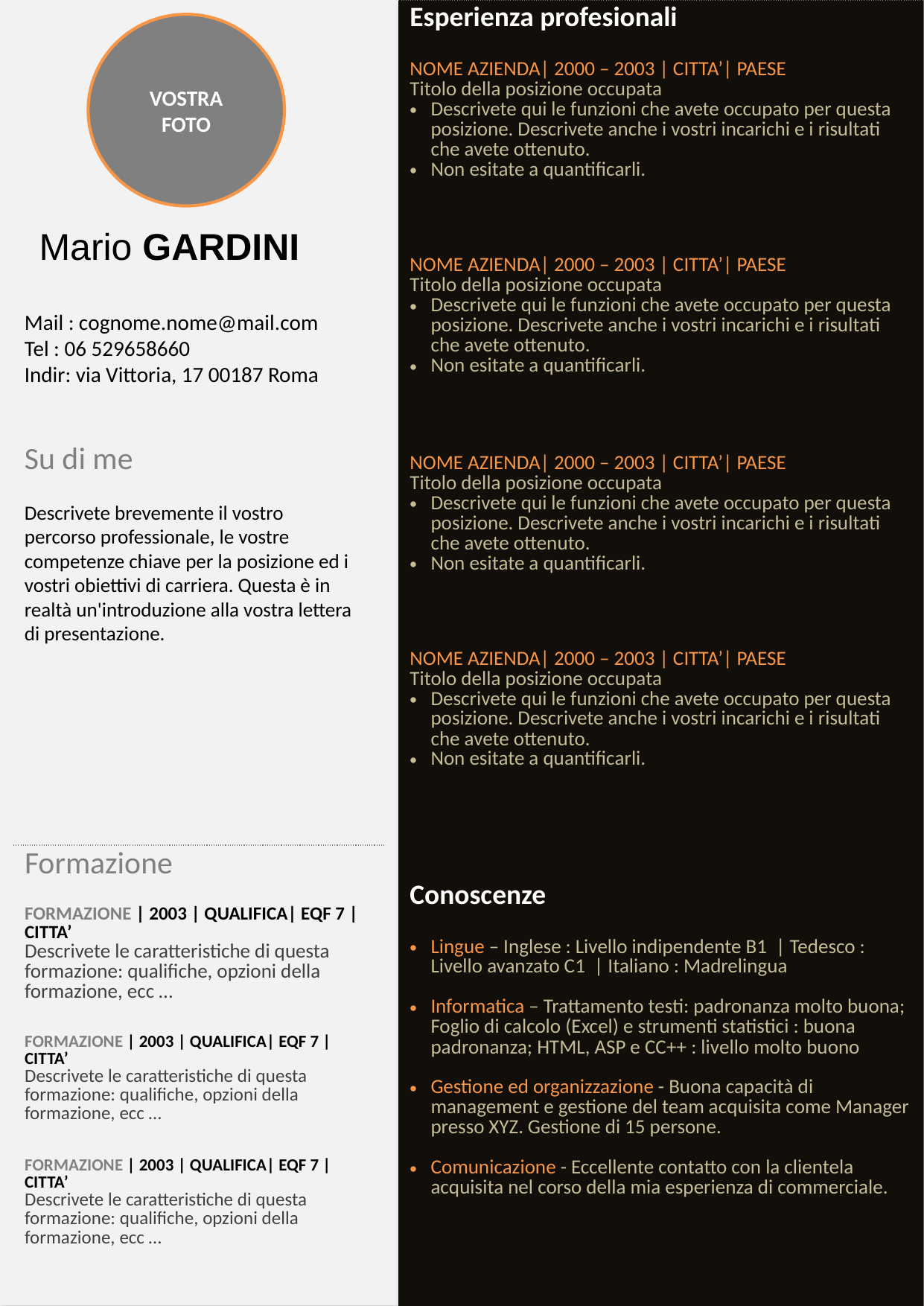

| Esperienza profesionali |
| --- |
| NOME AZIENDA| 2000 – 2003 | CITTA’| PAESE Titolo della posizione occupata Descrivete qui le funzioni che avete occupato per questa posizione. Descrivete anche i vostri incarichi e i risultati che avete ottenuto. Non esitate a quantificarli. |
| NOME AZIENDA| 2000 – 2003 | CITTA’| PAESE Titolo della posizione occupata Descrivete qui le funzioni che avete occupato per questa posizione. Descrivete anche i vostri incarichi e i risultati che avete ottenuto. Non esitate a quantificarli. |
| NOME AZIENDA| 2000 – 2003 | CITTA’| PAESE Titolo della posizione occupata Descrivete qui le funzioni che avete occupato per questa posizione. Descrivete anche i vostri incarichi e i risultati che avete ottenuto. Non esitate a quantificarli. |
| NOME AZIENDA| 2000 – 2003 | CITTA’| PAESE Titolo della posizione occupata Descrivete qui le funzioni che avete occupato per questa posizione. Descrivete anche i vostri incarichi e i risultati che avete ottenuto. Non esitate a quantificarli. |
| Conoscenze |
| Lingue – Inglese : Livello indipendente B1 | Tedesco : Livello avanzato C1 | Italiano : Madrelingua Informatica – Trattamento testi: padronanza molto buona; Foglio di calcolo (Excel) e strumenti statistici : buona padronanza; HTML, ASP e CC++ : livello molto buono Gestione ed organizzazione - Buona capacità di management e gestione del team acquisita come Manager presso XYZ. Gestione di 15 persone. Comunicazione - Eccellente contatto con la clientela acquisita nel corso della mia esperienza di commerciale. |
VOSTRA FOTO
Mario GARDINI
Mail : cognome.nome@mail.com
Tel : 06 529658660
Indir: via Vittoria, 17 00187 Roma
Su di me

Descrivete brevemente il vostro percorso professionale, le vostre competenze chiave per la posizione ed i vostri obiettivi di carriera. Questa è in realtà un'introduzione alla vostra lettera di presentazione.
| Formazione |
| --- |
| FORMAZIONE | 2003 | QUALIFICA| EQF 7 | CITTA’ Descrivete le caratteristiche di questa formazione: qualifiche, opzioni della formazione, ecc … |
| FORMAZIONE | 2003 | QUALIFICA| EQF 7 | CITTA’ Descrivete le caratteristiche di questa formazione: qualifiche, opzioni della formazione, ecc … |
| FORMAZIONE | 2003 | QUALIFICA| EQF 7 | CITTA’ Descrivete le caratteristiche di questa formazione: qualifiche, opzioni della formazione, ecc … |